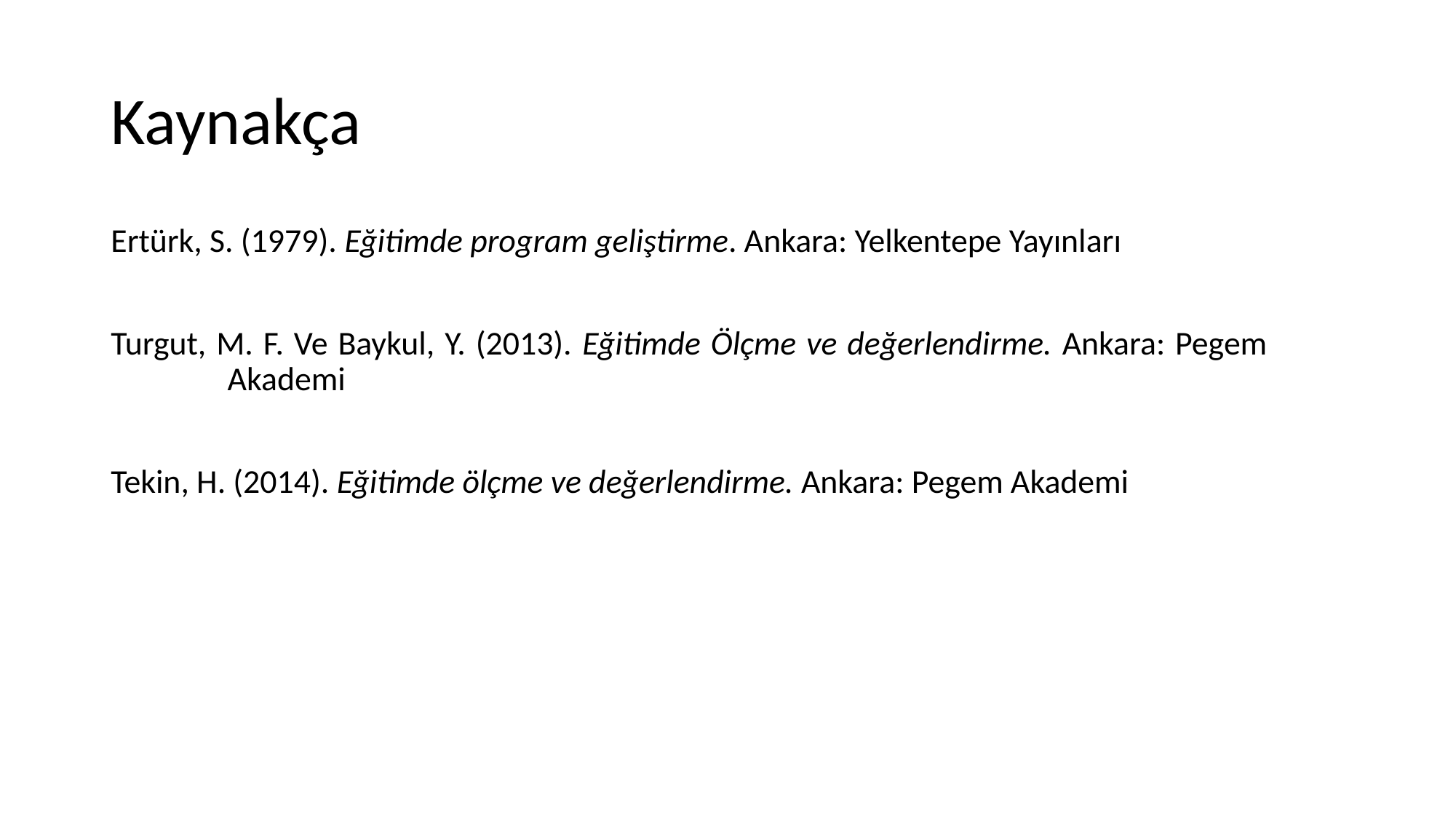

# Kaynakça
Ertürk, S. (1979). Eğitimde program geliştirme. Ankara: Yelkentepe Yayınları

Turgut, M. F. Ve Baykul, Y. (2013). Eğitimde Ölçme ve değerlendirme. Ankara: Pegem		 Akademi

Tekin, H. (2014). Eğitimde ölçme ve değerlendirme. Ankara: Pegem Akademi